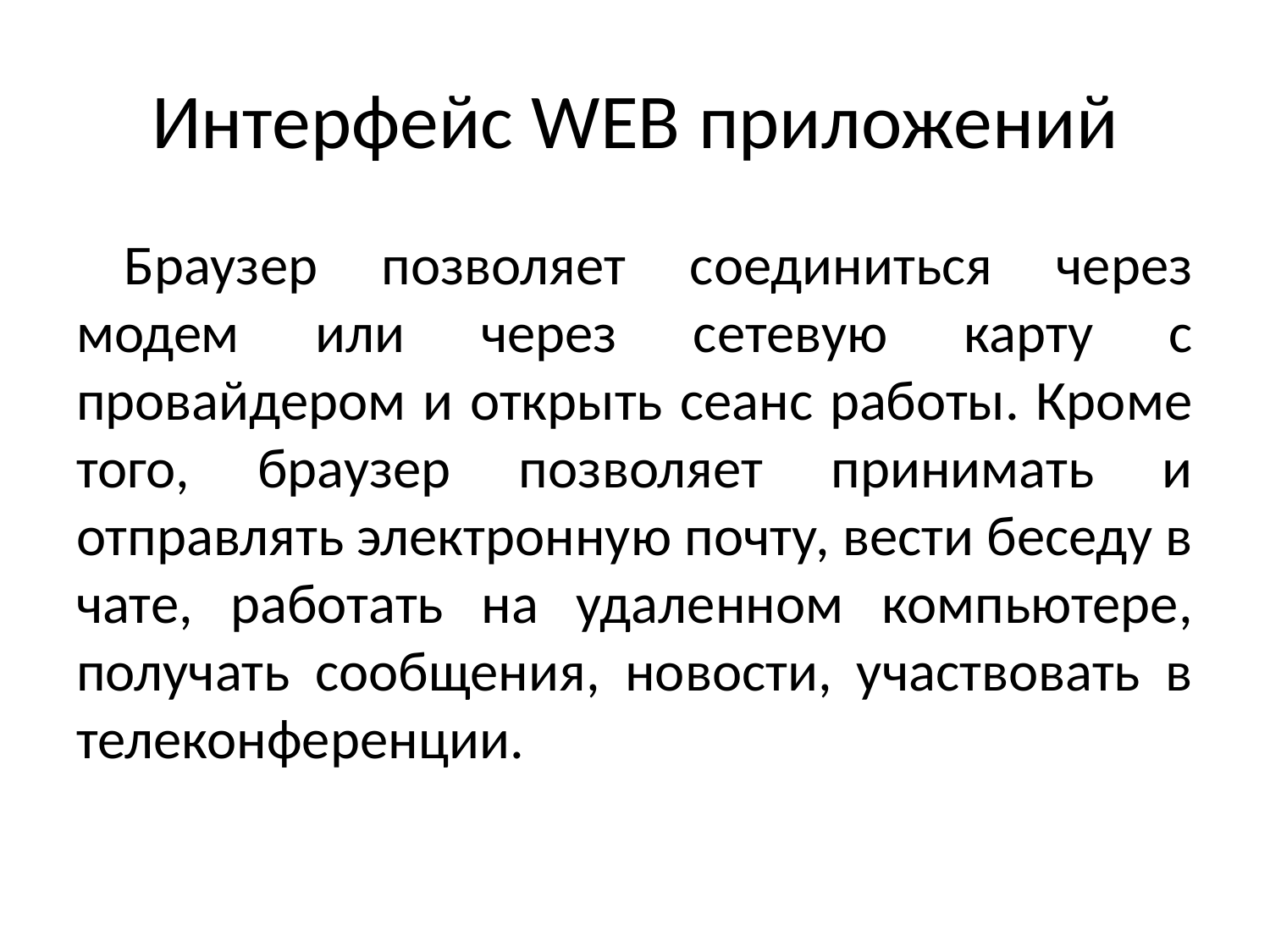

# Интерфейс WEB приложений
Браузер позволяет соединиться через модем или через сетевую карту с провайдером и открыть сеанс работы. Кроме того, браузер позволяет принимать и отправлять электронную почту, вести беседу в чате, работать на удаленном компьютере, получать сообщения, новости, участвовать в телеконференции.